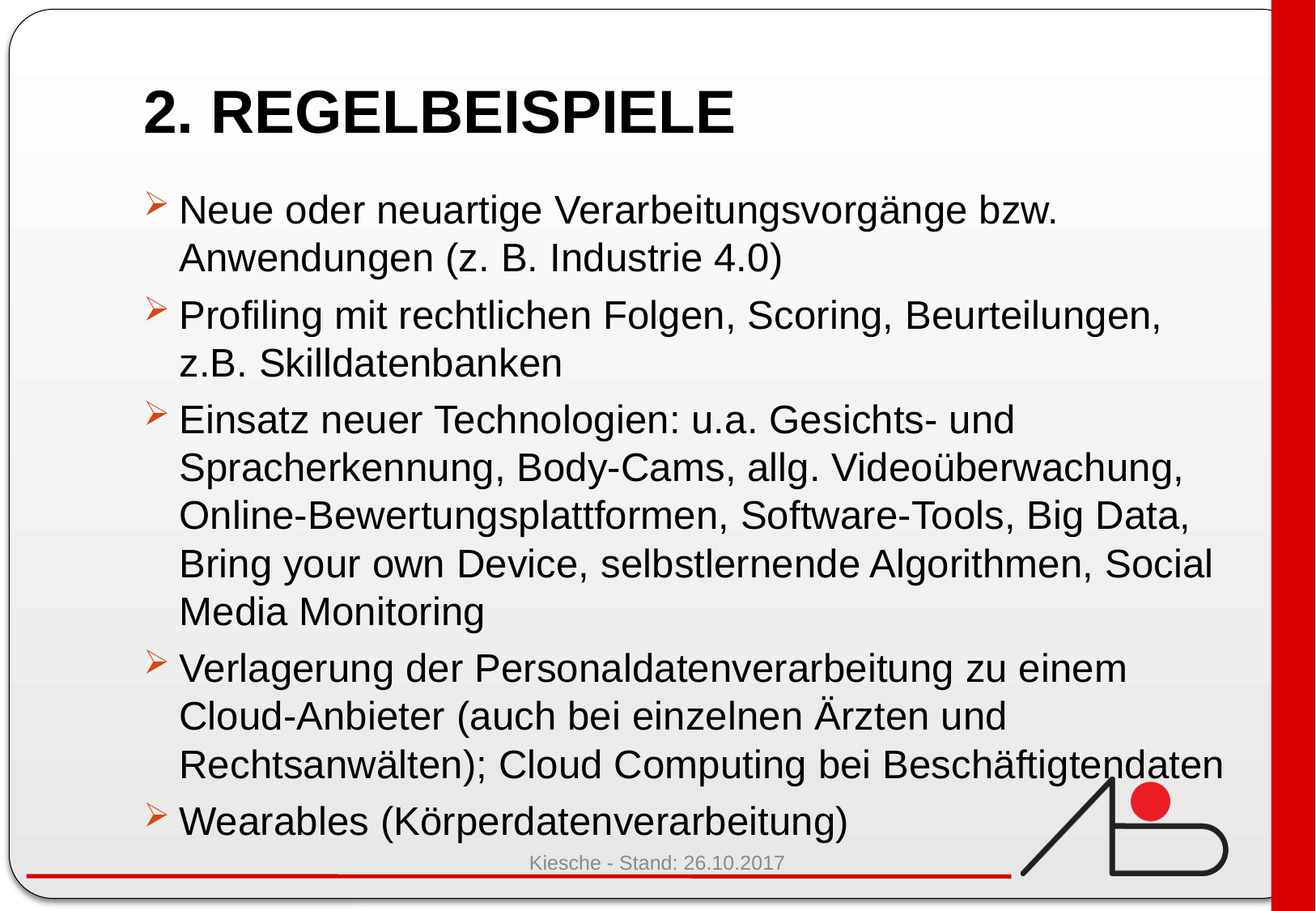

# 2. regelBeispiele
Neue oder neuartige Verarbeitungsvorgänge bzw. Anwendungen (z. B. Industrie 4.0)
Profiling mit rechtlichen Folgen, Scoring, Beurteilungen, z.B. Skilldatenbanken
Einsatz neuer Technologien: u.a. Gesichts- und Spracherkennung, Body-Cams, allg. Videoüberwachung, Online-Bewertungsplattformen, Software-Tools, Big Data, Bring your own Device, selbstlernende Algorithmen, Social Media Monitoring
Verlagerung der Personaldatenverarbeitung zu einem Cloud-Anbieter (auch bei einzelnen Ärzten und Rechtsanwälten); Cloud Computing bei Beschäftigtendaten
Wearables (Körperdatenverarbeitung)
Kiesche - Stand: 26.10.2017